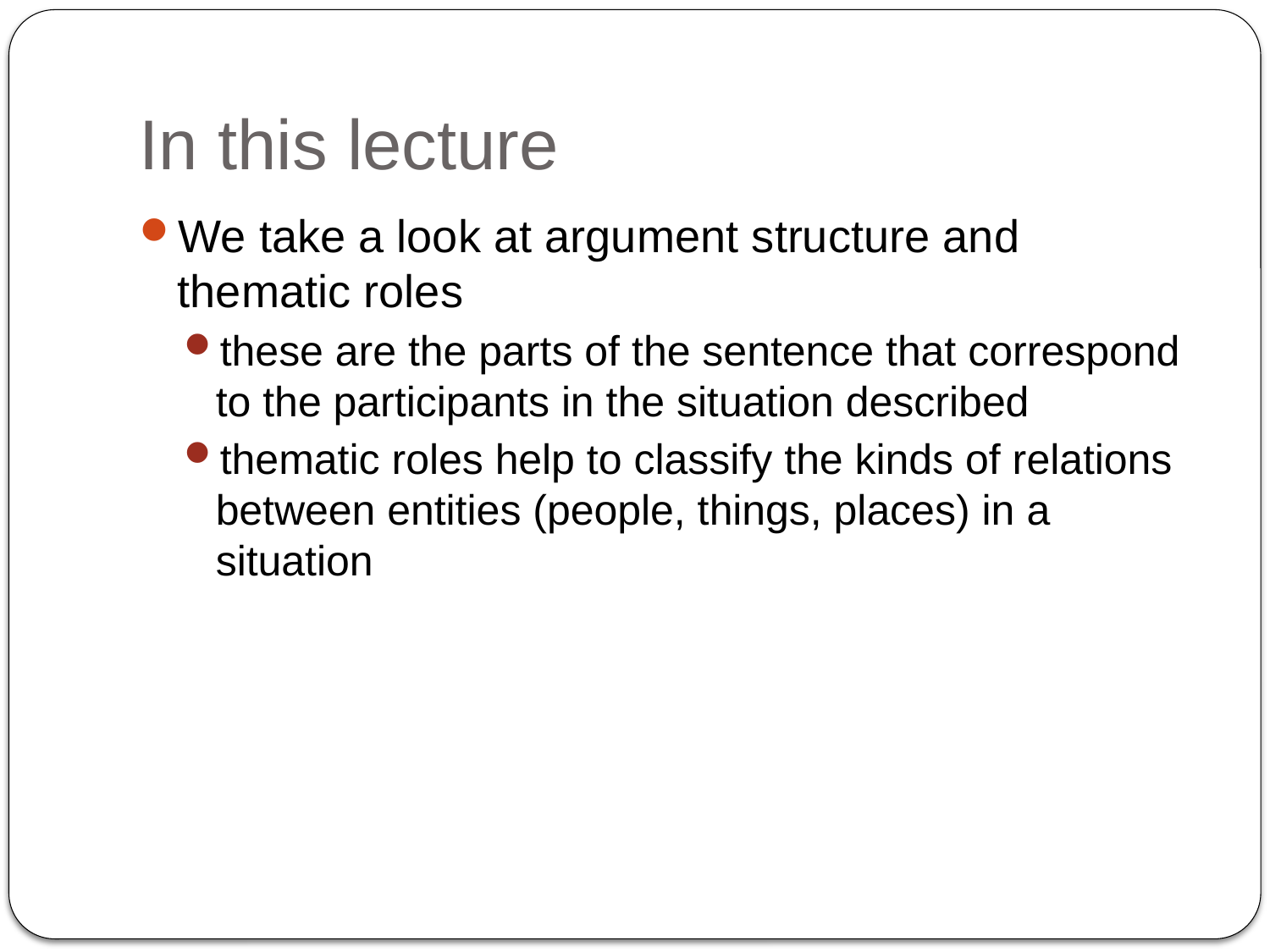

# In this lecture
We take a look at argument structure and thematic roles
these are the parts of the sentence that correspond to the participants in the situation described
thematic roles help to classify the kinds of relations between entities (people, things, places) in a situation